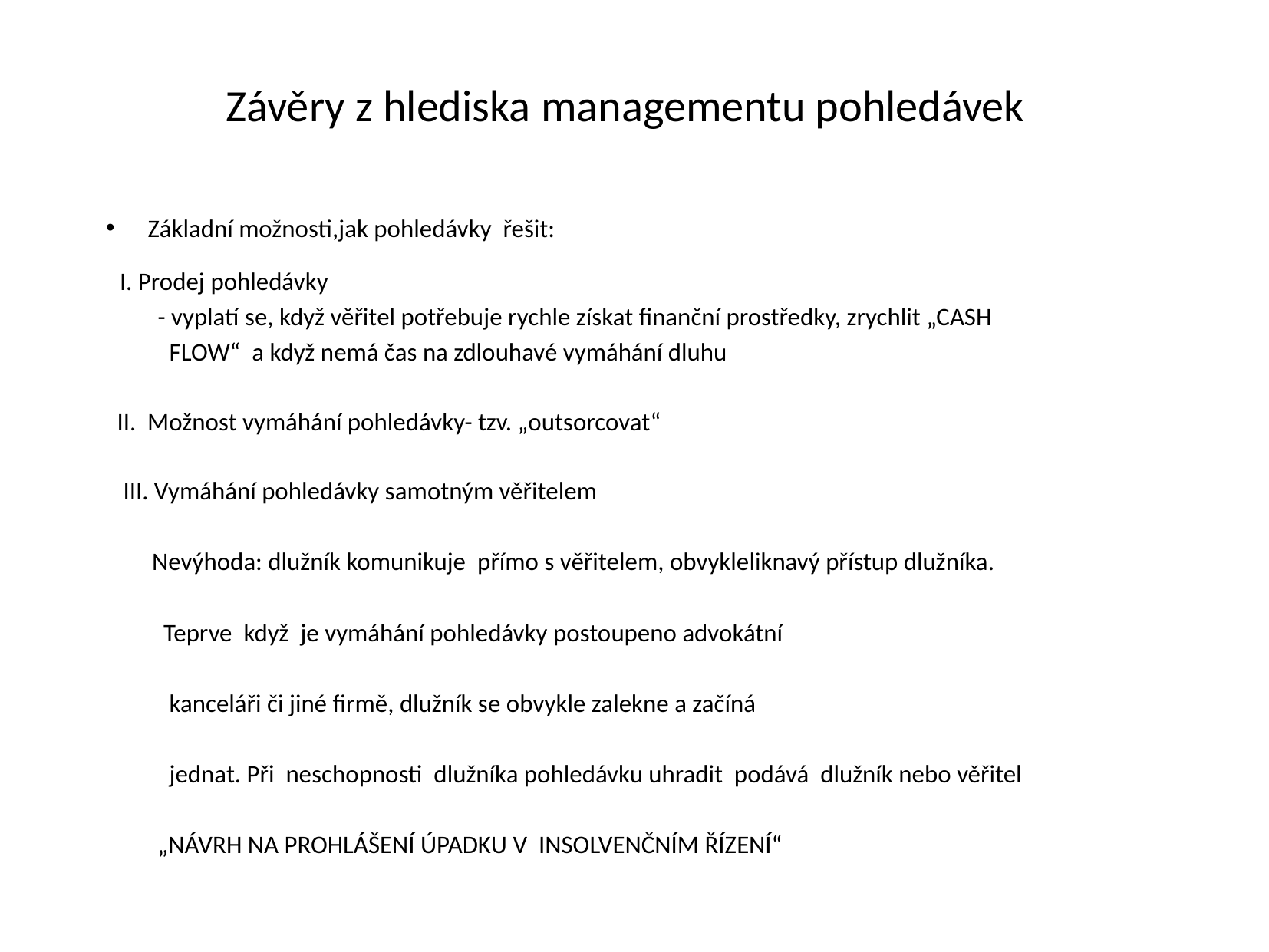

# Závěry z hlediska managementu pohledávek
Základní možnosti,jak pohledávky  řešit:

    I. Prodej pohledávky
         - vyplatí se, když věřitel potřebuje rychle získat finanční prostředky, zrychlit „CASH
           FLOW“  a když nemá čas na zdlouhavé vymáhání dluhu

   II.  Možnost vymáhání pohledávky- tzv. „outsorcovat“

   III. Vymáhání pohledávky samotným věřitelem

        Nevýhoda: dlužník komunikuje  přímo s věřitelem, obvykleliknavý přístup dlužníka.

          Teprve  když  je vymáhání pohledávky postoupeno advokátní

           kanceláři či jiné firmě, dlužník se obvykle zalekne a začíná

           jednat. Při  neschopnosti  dlužníka pohledávku uhradit  podává  dlužník nebo věřitel

         „NÁVRH NA PROHLÁŠENÍ ÚPADKU V  INSOLVENČNÍM ŘÍZENÍ“